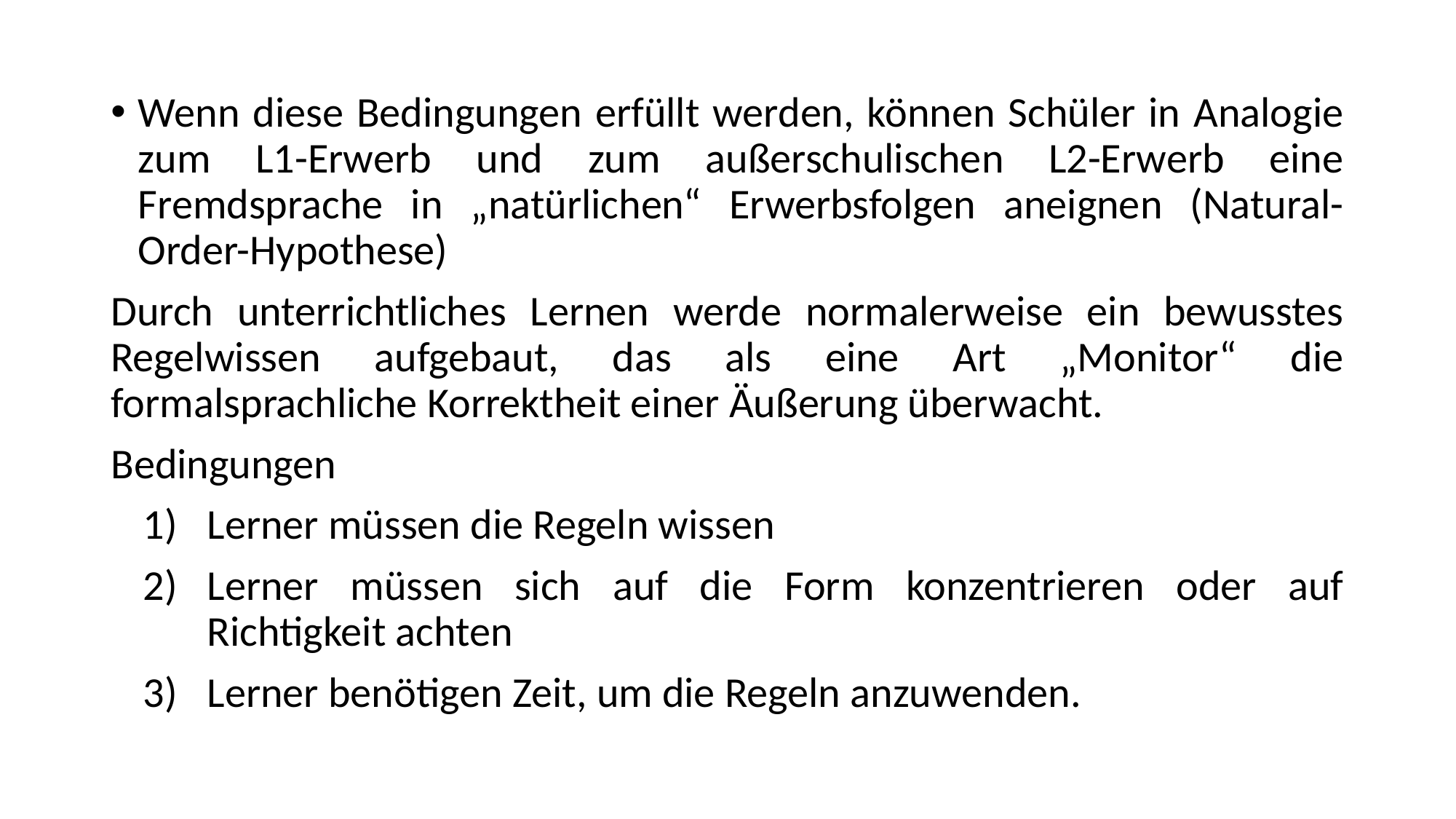

Wenn diese Bedingungen erfüllt werden, können Schüler in Analogie zum L1-Erwerb und zum außerschulischen L2-Erwerb eine Fremdsprache in „natürlichen“ Erwerbsfolgen aneignen (Natural-Order-Hypothese)
Durch unterrichtliches Lernen werde normalerweise ein bewusstes Regelwissen aufgebaut, das als eine Art „Monitor“ die formalsprachliche Korrektheit einer Äußerung überwacht.
Bedingungen
Lerner müssen die Regeln wissen
Lerner müssen sich auf die Form konzentrieren oder auf Richtigkeit achten
Lerner benötigen Zeit, um die Regeln anzuwenden.